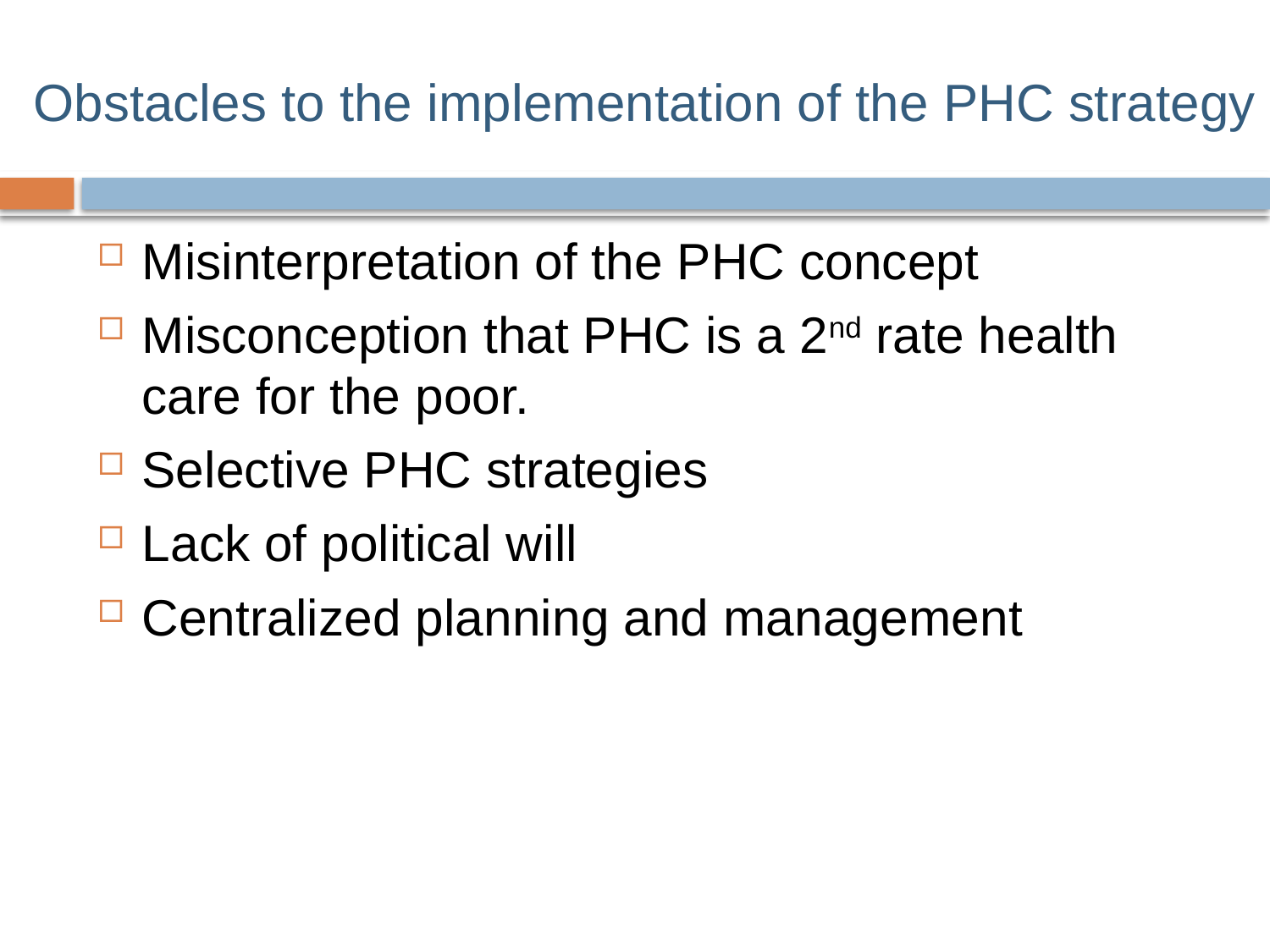

# Obstacles to the implementation of the PHC strategy
Misinterpretation of the PHC concept
Misconception that PHC is a 2nd rate health care for the poor.
Selective PHC strategies
Lack of political will
Centralized planning and management